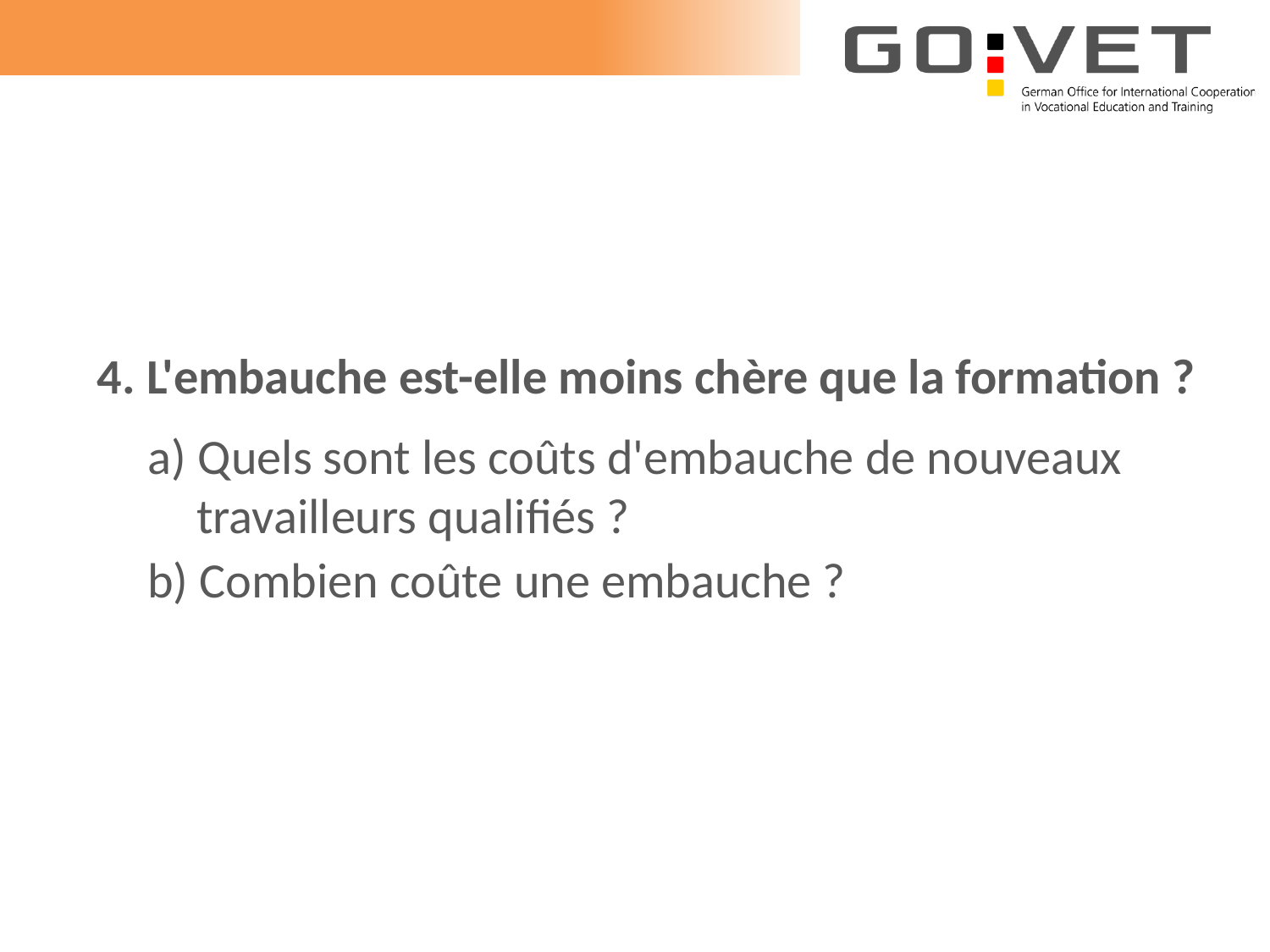

4. L'embauche est-elle moins chère que la formation ?
	a) Quels sont les coûts d'embauche de nouveaux 		travailleurs qualifiés ?
	b) Combien coûte une embauche ?